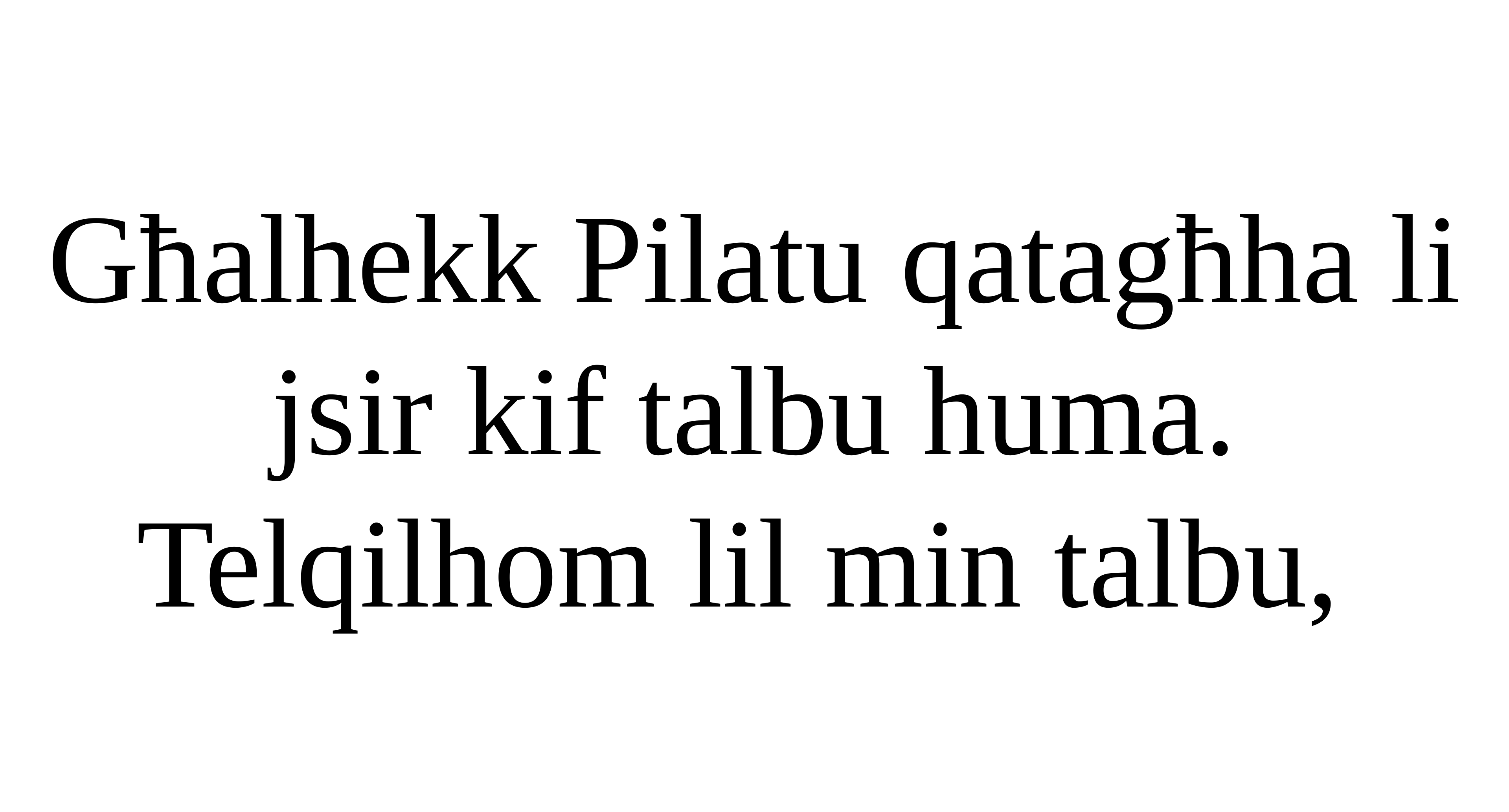

Għalhekk Pilatu qatagħha li jsir kif talbu huma. Telqilhom lil min talbu,